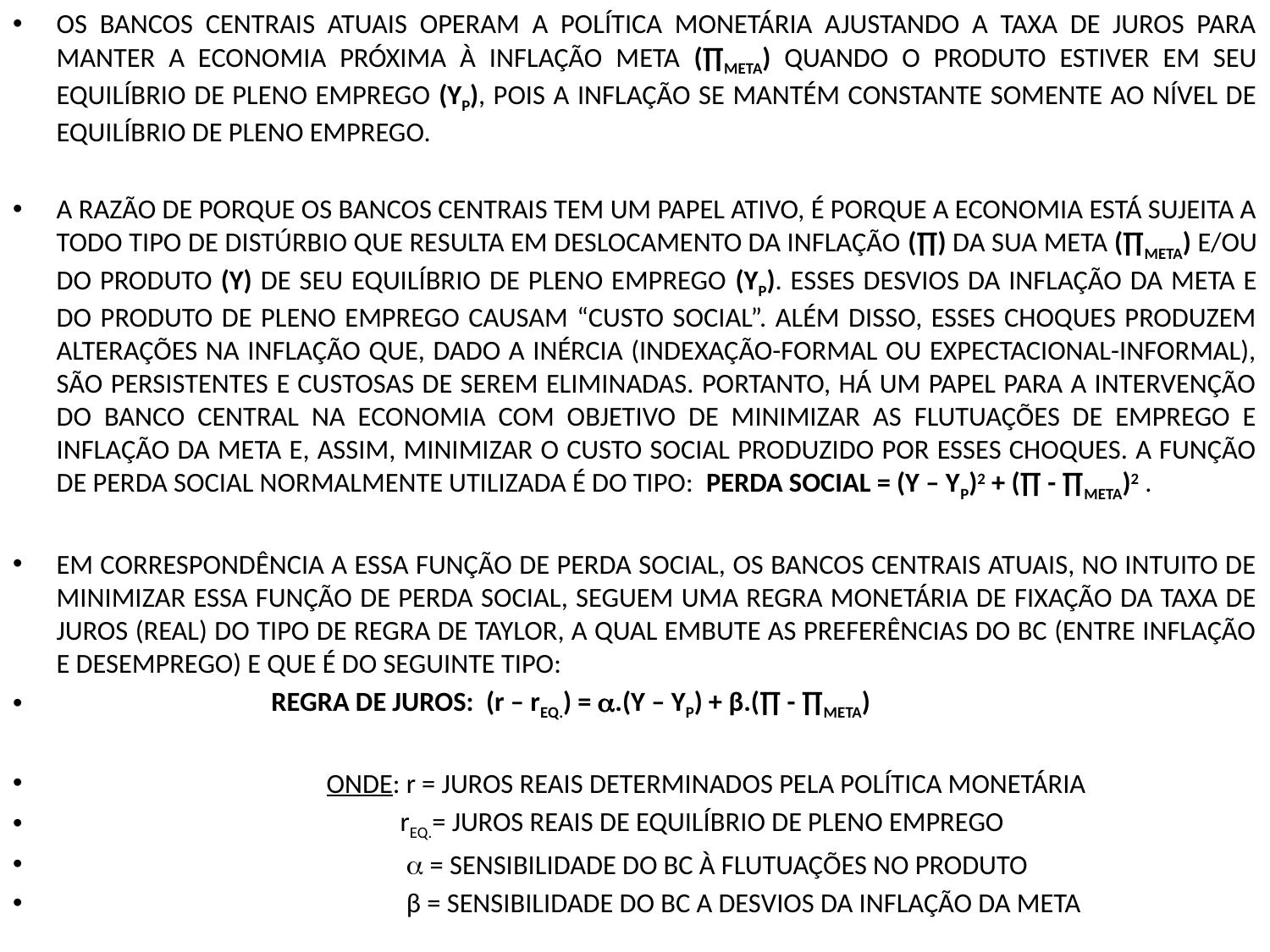

OS BANCOS CENTRAIS ATUAIS OPERAM A POLÍTICA MONETÁRIA AJUSTANDO A TAXA DE JUROS PARA MANTER A ECONOMIA PRÓXIMA À INFLAÇÃO META (∏META) QUANDO O PRODUTO ESTIVER EM SEU EQUILÍBRIO DE PLENO EMPREGO (YP), POIS A INFLAÇÃO SE MANTÉM CONSTANTE SOMENTE AO NÍVEL DE EQUILÍBRIO DE PLENO EMPREGO.

A RAZÃO DE PORQUE OS BANCOS CENTRAIS TEM UM PAPEL ATIVO, É PORQUE A ECONOMIA ESTÁ SUJEITA A TODO TIPO DE DISTÚRBIO QUE RESULTA EM DESLOCAMENTO DA INFLAÇÃO (∏) DA SUA META (∏META) E/OU DO PRODUTO (Y) DE SEU EQUILÍBRIO DE PLENO EMPREGO (YP). ESSES DESVIOS DA INFLAÇÃO DA META E DO PRODUTO DE PLENO EMPREGO CAUSAM “CUSTO SOCIAL”. ALÉM DISSO, ESSES CHOQUES PRODUZEM ALTERAÇÕES NA INFLAÇÃO QUE, DADO A INÉRCIA (INDEXAÇÃO-FORMAL OU EXPECTACIONAL-INFORMAL), SÃO PERSISTENTES E CUSTOSAS DE SEREM ELIMINADAS. PORTANTO, HÁ UM PAPEL PARA A INTERVENÇÃO DO BANCO CENTRAL NA ECONOMIA COM OBJETIVO DE MINIMIZAR AS FLUTUAÇÕES DE EMPREGO E INFLAÇÃO DA META E, ASSIM, MINIMIZAR O CUSTO SOCIAL PRODUZIDO POR ESSES CHOQUES. A FUNÇÃO DE PERDA SOCIAL NORMALMENTE UTILIZADA É DO TIPO:  PERDA SOCIAL = (Y – YP)2 + (∏ - ∏META)2 .

EM CORRESPONDÊNCIA A ESSA FUNÇÃO DE PERDA SOCIAL, OS BANCOS CENTRAIS ATUAIS, NO INTUITO DE MINIMIZAR ESSA FUNÇÃO DE PERDA SOCIAL, SEGUEM UMA REGRA MONETÁRIA DE FIXAÇÃO DA TAXA DE JUROS (REAL) DO TIPO DE REGRA DE TAYLOR, A QUAL EMBUTE AS PREFERÊNCIAS DO BC (ENTRE INFLAÇÃO E DESEMPREGO) E QUE É DO SEGUINTE TIPO:
                                   REGRA DE JUROS:  (r – rEQ.) = α.(Y – YP) + β.(∏ - ∏META)

                                            ONDE: r = JUROS REAIS DETERMINADOS PELA POLÍTICA MONETÁRIA
                                                        rEQ.= JUROS REAIS DE EQUILÍBRIO DE PLENO EMPREGO
                                                         α = SENSIBILIDADE DO BC À FLUTUAÇÕES NO PRODUTO
                                                         β = SENSIBILIDADE DO BC A DESVIOS DA INFLAÇÃO DA META